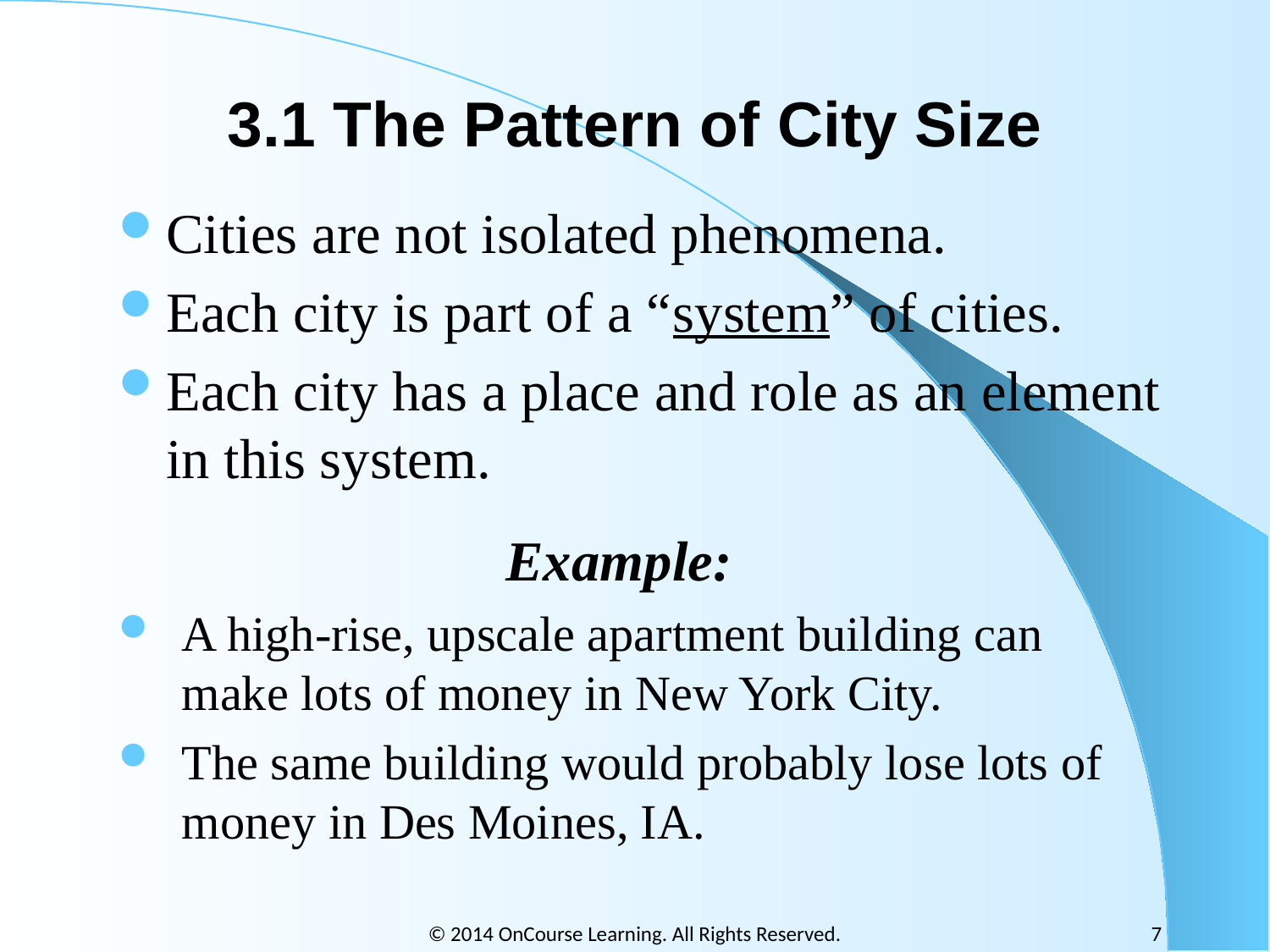

# 3.1 The Pattern of City Size
Cities are not isolated phenomena.
Each city is part of a “system” of cities.
Each city has a place and role as an element in this system.
Example:
A high-rise, upscale apartment building can make lots of money in New York City.
The same building would probably lose lots of money in Des Moines, IA.
© 2014 OnCourse Learning. All Rights Reserved.
7